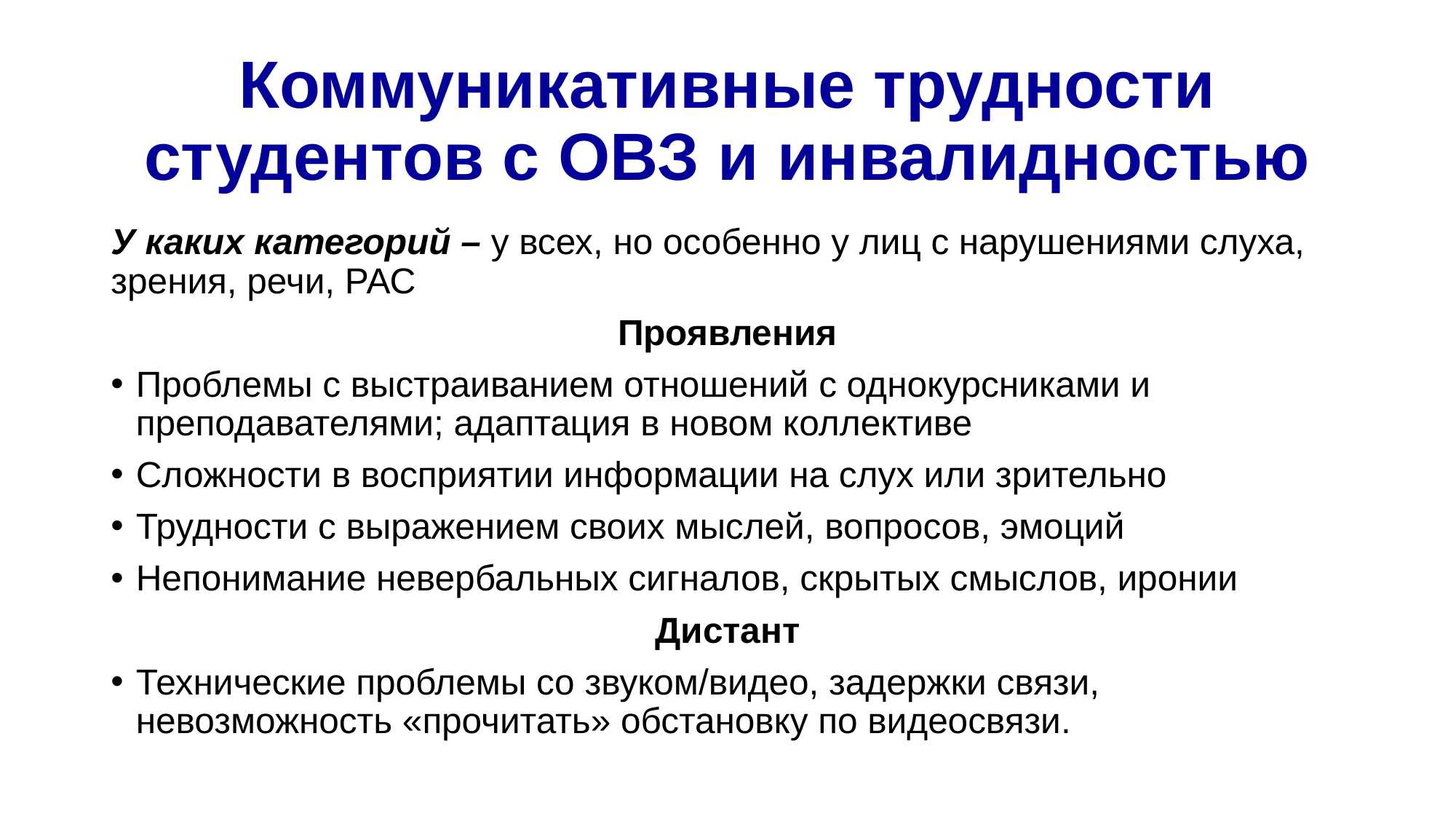

# Коммуникативные трудности студентов с ОВЗ и инвалидностью
У каких категорий – у всех, но особенно у лиц с нарушениями слуха, зрения, речи, РАС
Проявления
Проблемы с выстраиванием отношений с однокурсниками и преподавателями; адаптация в новом коллективе
Сложности в восприятии информации на слух или зрительно
Трудности с выражением своих мыслей, вопросов, эмоций
Непонимание невербальных сигналов, скрытых смыслов, иронии
Дистант
Технические проблемы со звуком/видео, задержки связи, невозможность «прочитать» обстановку по видеосвязи.